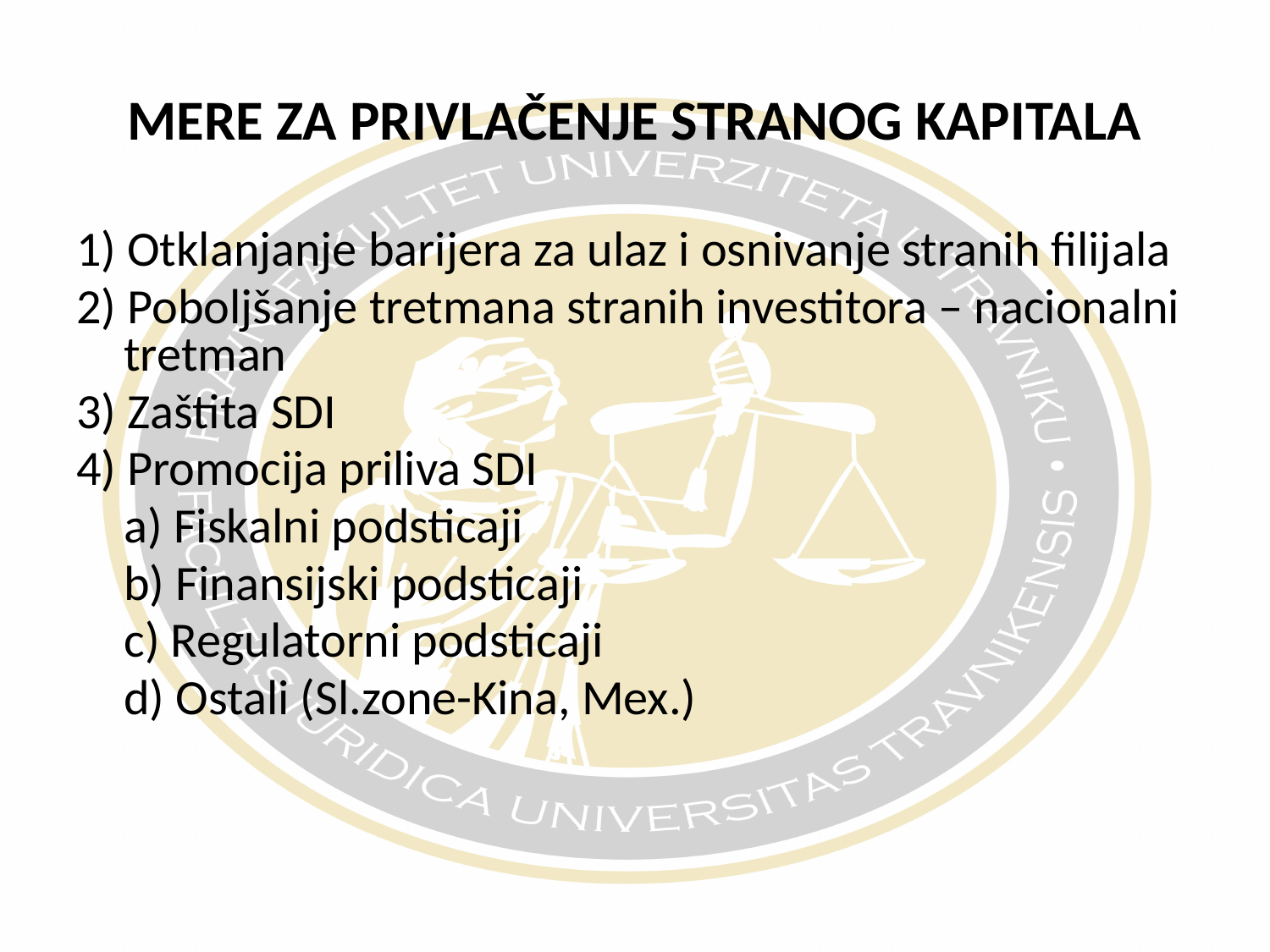

MERE ZA PRIVLAČENJE STRANOG KAPITALA
1) Otklanjanje barijera za ulaz i osnivanje stranih filijala
2) Poboljšanje tretmana stranih investitora – nacionalni tretman
3) Zaštita SDI
4) Promocija priliva SDI
	a) Fiskalni podsticaji
	b) Finansijski podsticaji
	c) Regulatorni podsticaji
	d) Ostali (Sl.zone-Kina, Mex.)